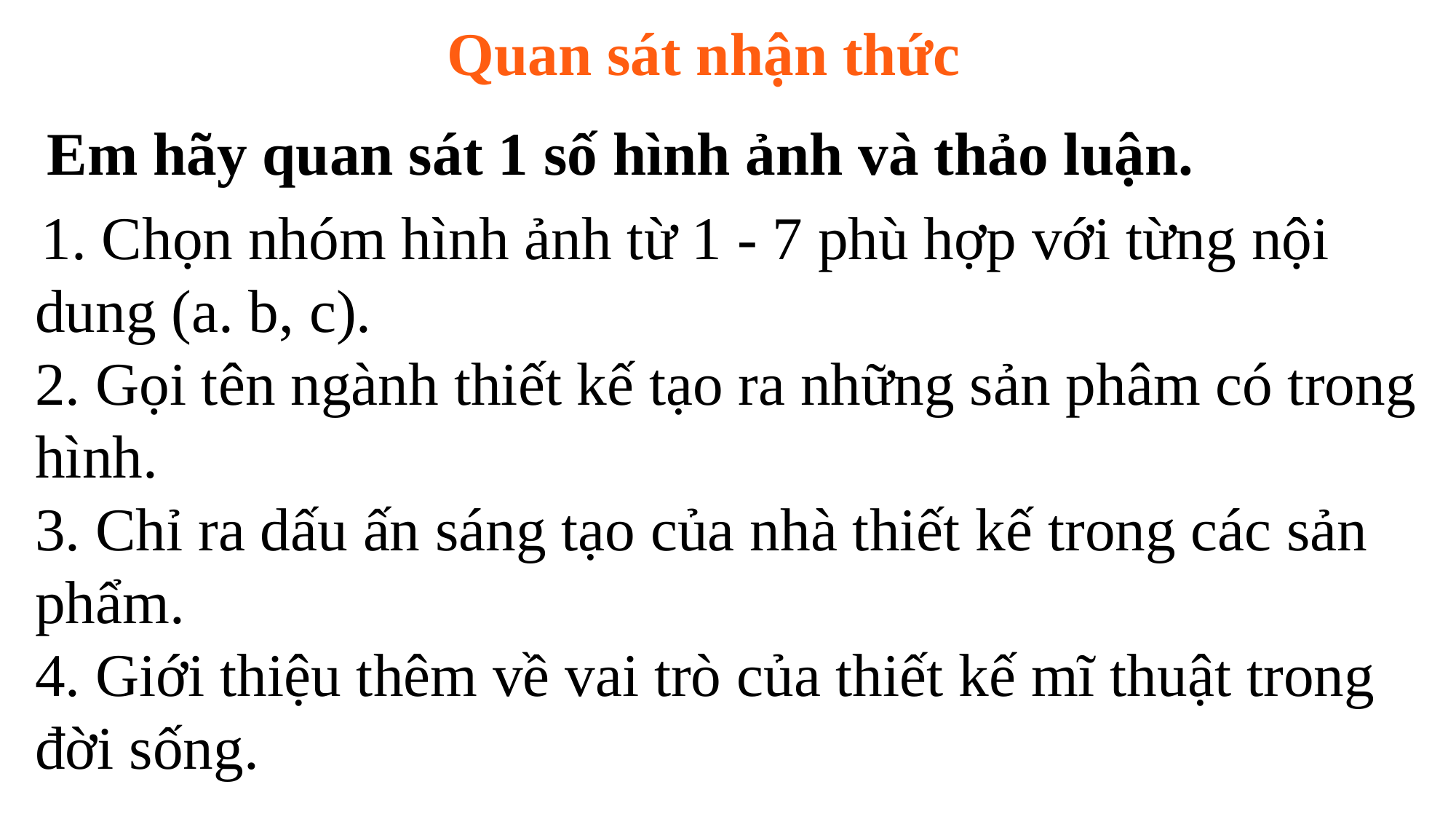

Quan sát nhận thức
Em hãy quan sát 1 số hình ảnh và thảo luận.

 1. Chọn nhóm hình ảnh từ 1 - 7 phù hợp với từng nội dung (a. b, c).
2. Gọi tên ngành thiết kế tạo ra những sản phâm có trong hình.
3. Chỉ ra dấu ấn sáng tạo của nhà thiết kế trong các sản phẩm.
4. Giới thiệu thêm về vai trò của thiết kế mĩ thuật trong đời sống.